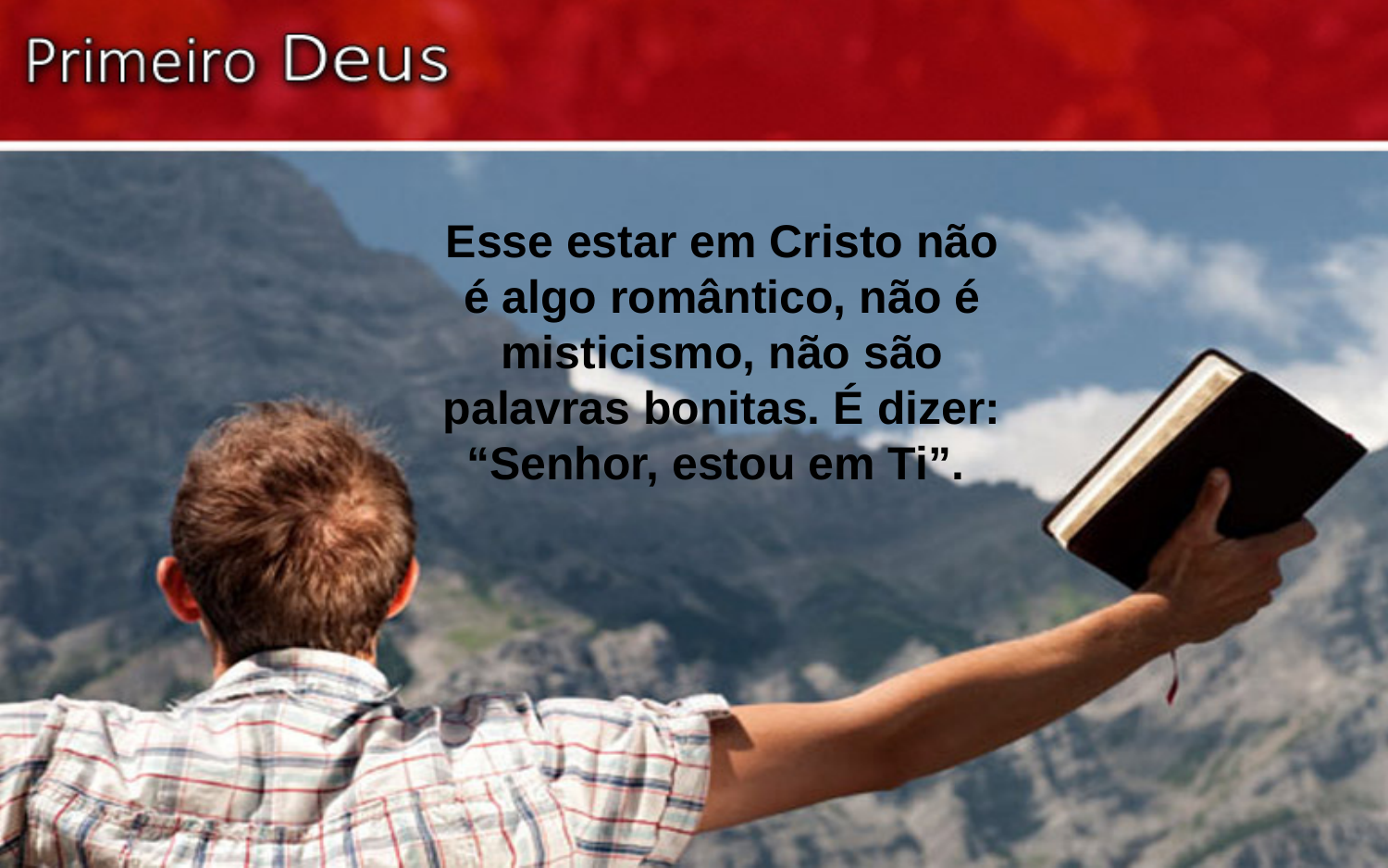

Esse estar em Cristo não é algo romântico, não é misticismo, não são palavras bonitas. É dizer: “Senhor, estou em Ti”.